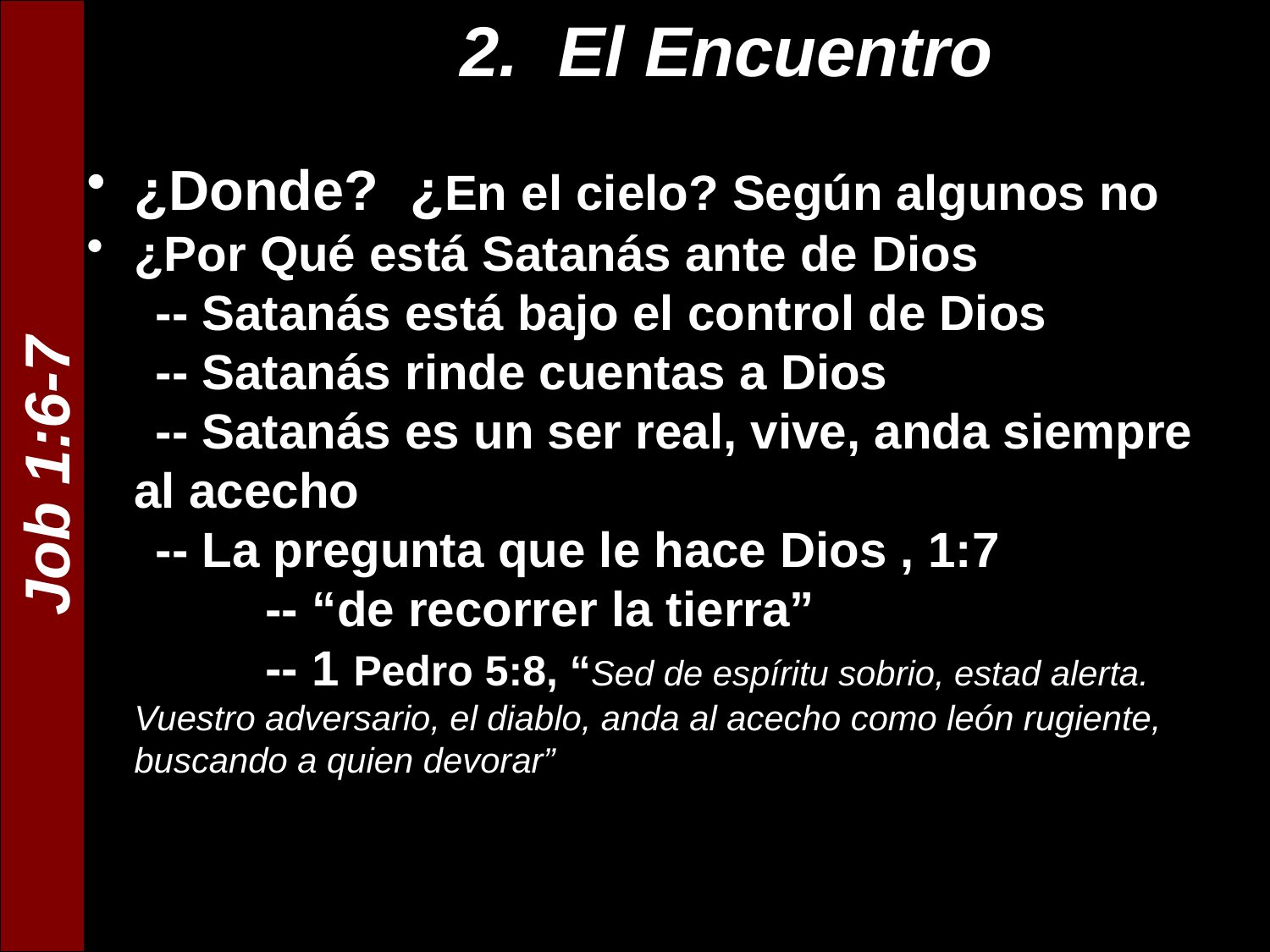

2.  El Encuentro
¿Donde?  ¿En el cielo? Según algunos no
¿Por Qué está Satanás ante de Dios
     -- Satanás está bajo el control de Dios
     -- Satanás rinde cuentas a Dios
     -- Satanás es un ser real, vive, anda siempre al acecho
     -- La pregunta que le hace Dios , 1:7
             -- “de recorrer la tierra”
             -- 1 Pedro 5:8, “Sed de espíritu sobrio, estad alerta. Vuestro adversario, el diablo, anda al acecho como león rugiente, buscando a quien devorar”

Job 1:6-7